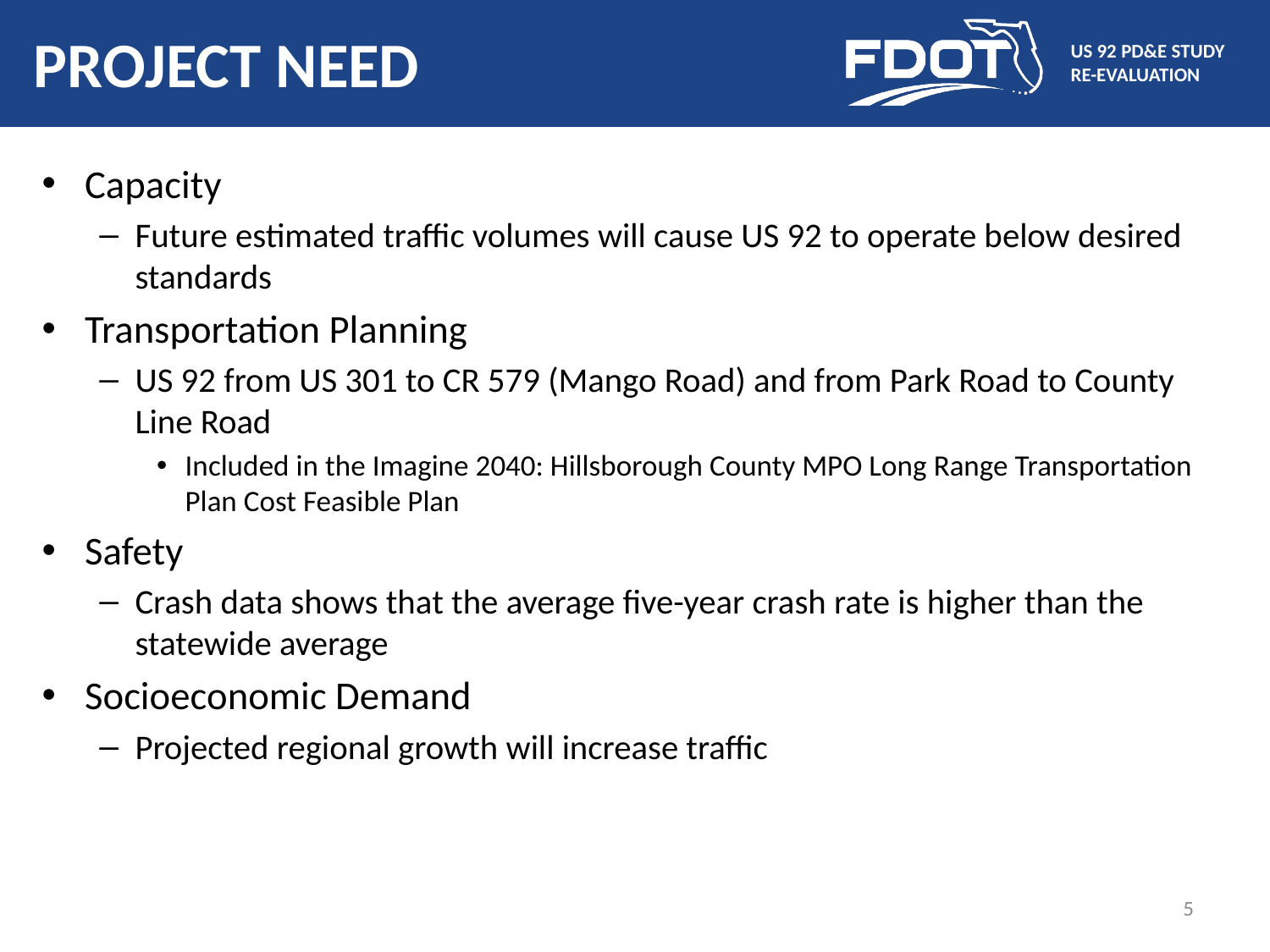

# PROJECT NEED
Capacity
Future estimated traffic volumes will cause US 92 to operate below desired standards
Transportation Planning
US 92 from US 301 to CR 579 (Mango Road) and from Park Road to County Line Road
Included in the Imagine 2040: Hillsborough County MPO Long Range Transportation Plan Cost Feasible Plan
Safety
Crash data shows that the average five-year crash rate is higher than the statewide average
Socioeconomic Demand
Projected regional growth will increase traffic

5